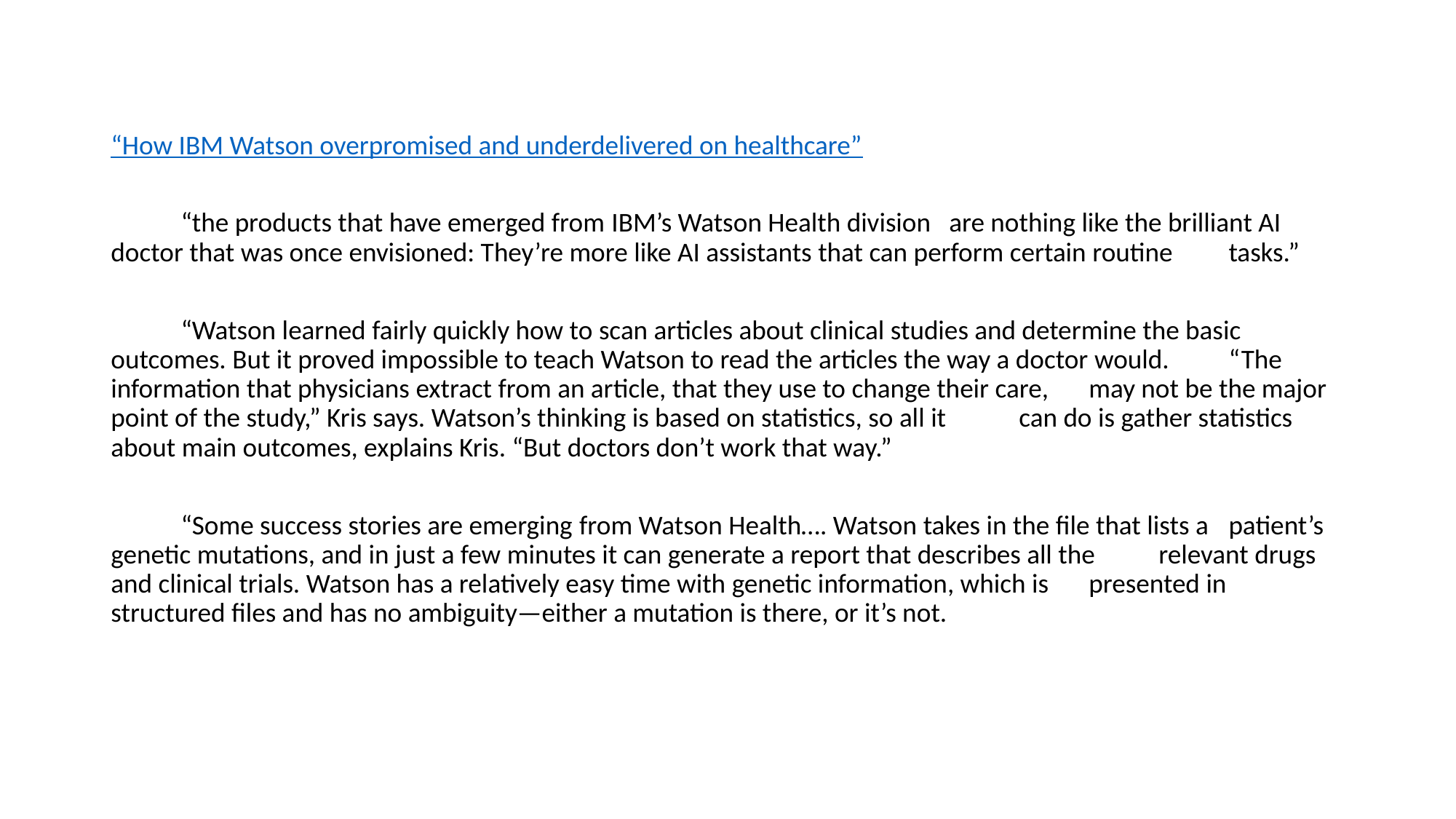

“How IBM Watson overpromised and underdelivered on healthcare”

	“the products that have emerged from IBM’s Watson Health division 	are nothing like the brilliant AI 	doctor that was once envisioned: They’re more like AI assistants that can perform certain routine 	tasks.”

	“Watson learned fairly quickly how to scan articles about clinical studies and determine the basic 	outcomes. But it proved impossible to teach Watson to read the articles the way a doctor would. 	“The information that physicians extract from an article, that they use to change their care, 	may not be the major point of the study,” Kris says. Watson’s thinking is based on statistics, so all it 	can do is gather statistics about main outcomes, explains Kris. “But doctors don’t work that way.”

	“Some success stories are emerging from Watson Health…. Watson takes in the file that lists a 	patient’s genetic mutations, and in just a few minutes it can generate a report that describes all the 	relevant drugs and clinical trials. Watson has a relatively easy time with genetic information, which is 	presented in structured files and has no ambiguity—either a mutation is there, or it’s not.